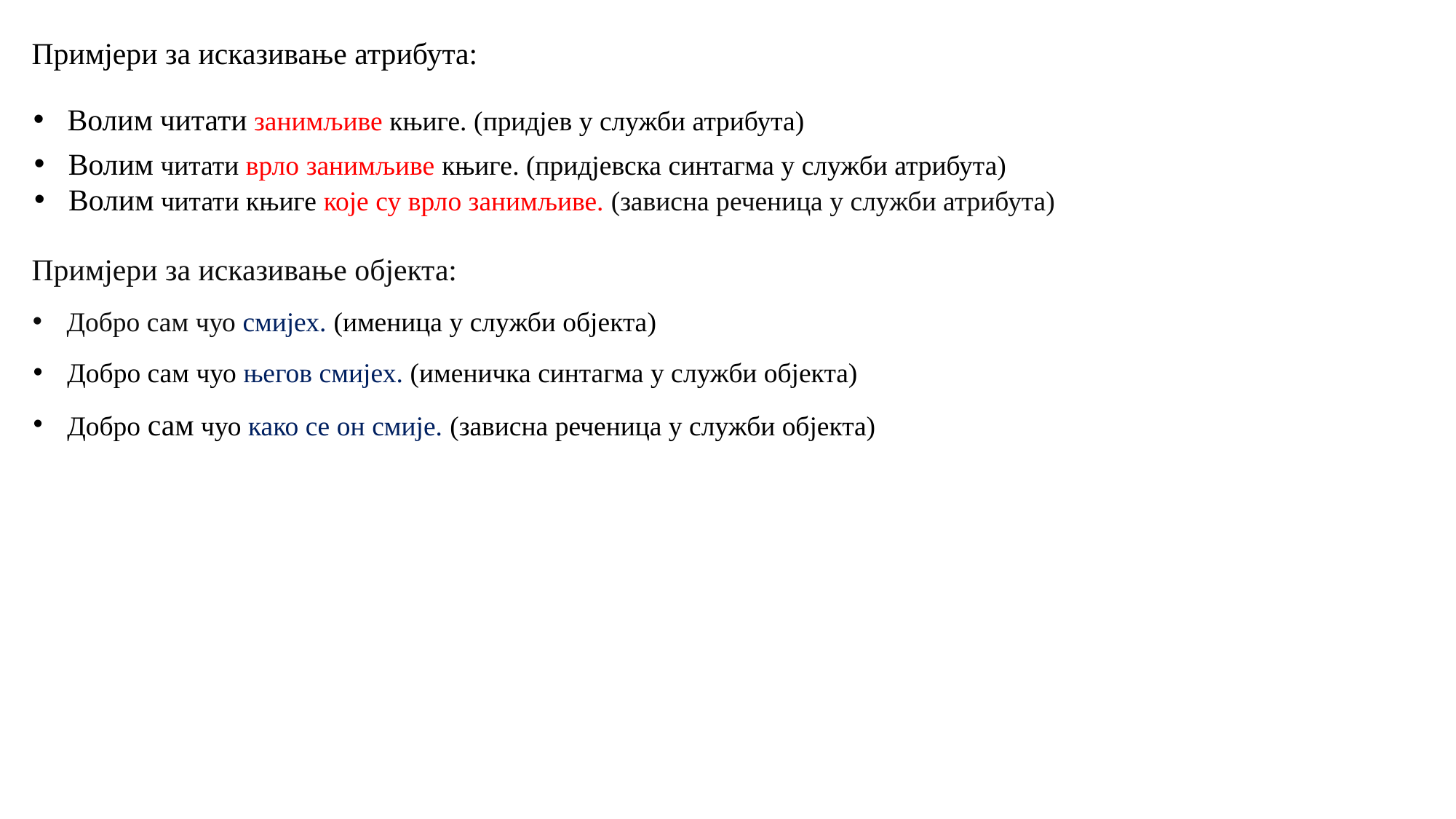

Примјери за исказивање атрибута:
Волим читати занимљиве књиге. (придјев у служби атрибута)

Волим читати врло занимљиве књиге. (придјевска синтагма у служби атрибута)

Волим читати књиге које су врло занимљиве. (зависна реченица у служби атрибута)

Примјери за исказивање објекта:
Добро сам чуо смијех. (именица у служби објекта)
Добро сам чуо његов смијех. (именичка синтагма у служби објекта)
Добро сам чуо како се он смије. (зависна реченица у служби објекта)